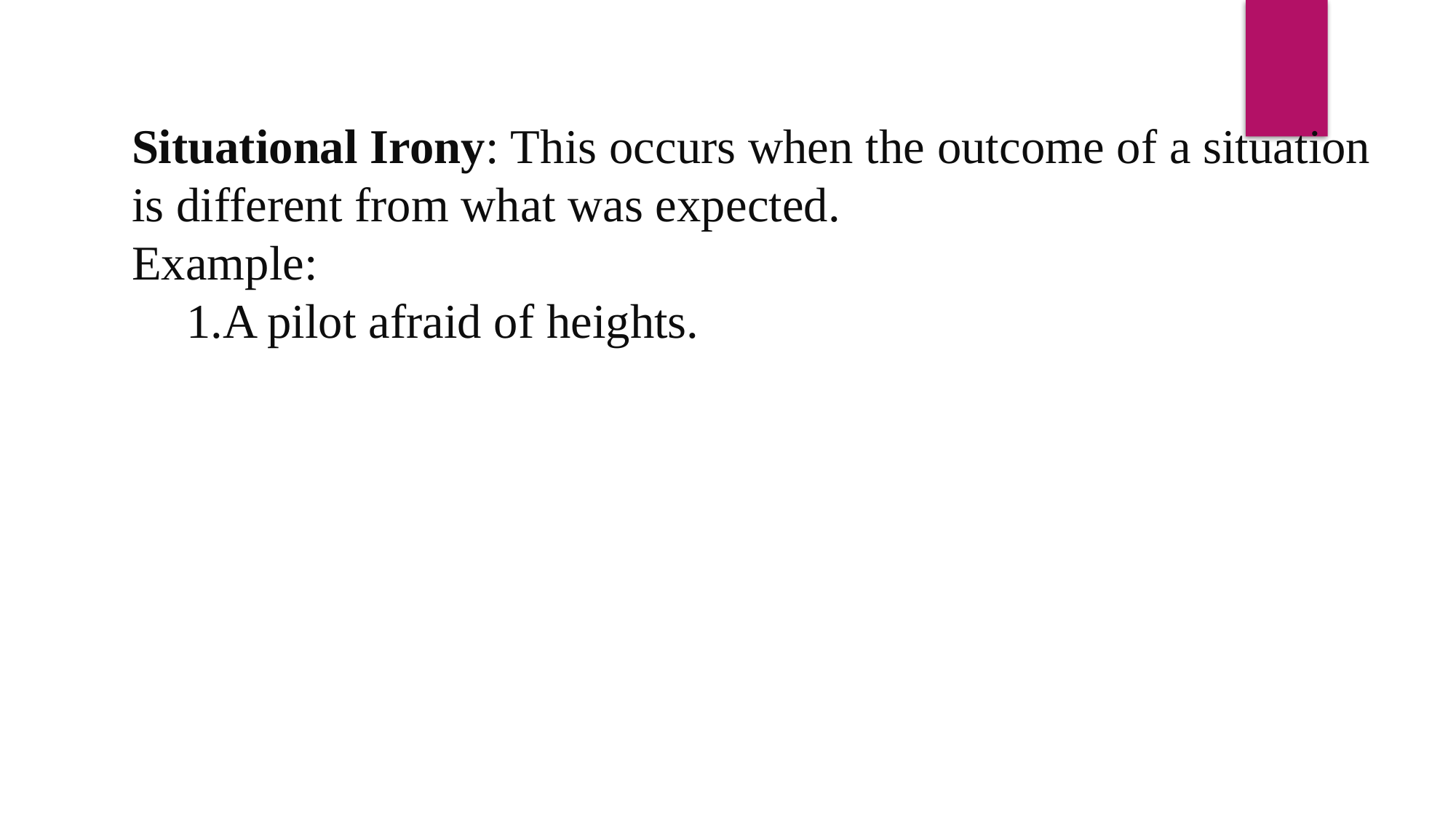

Situational Irony: This occurs when the outcome of a situation is different from what was expected.
Example:
A pilot afraid of heights.